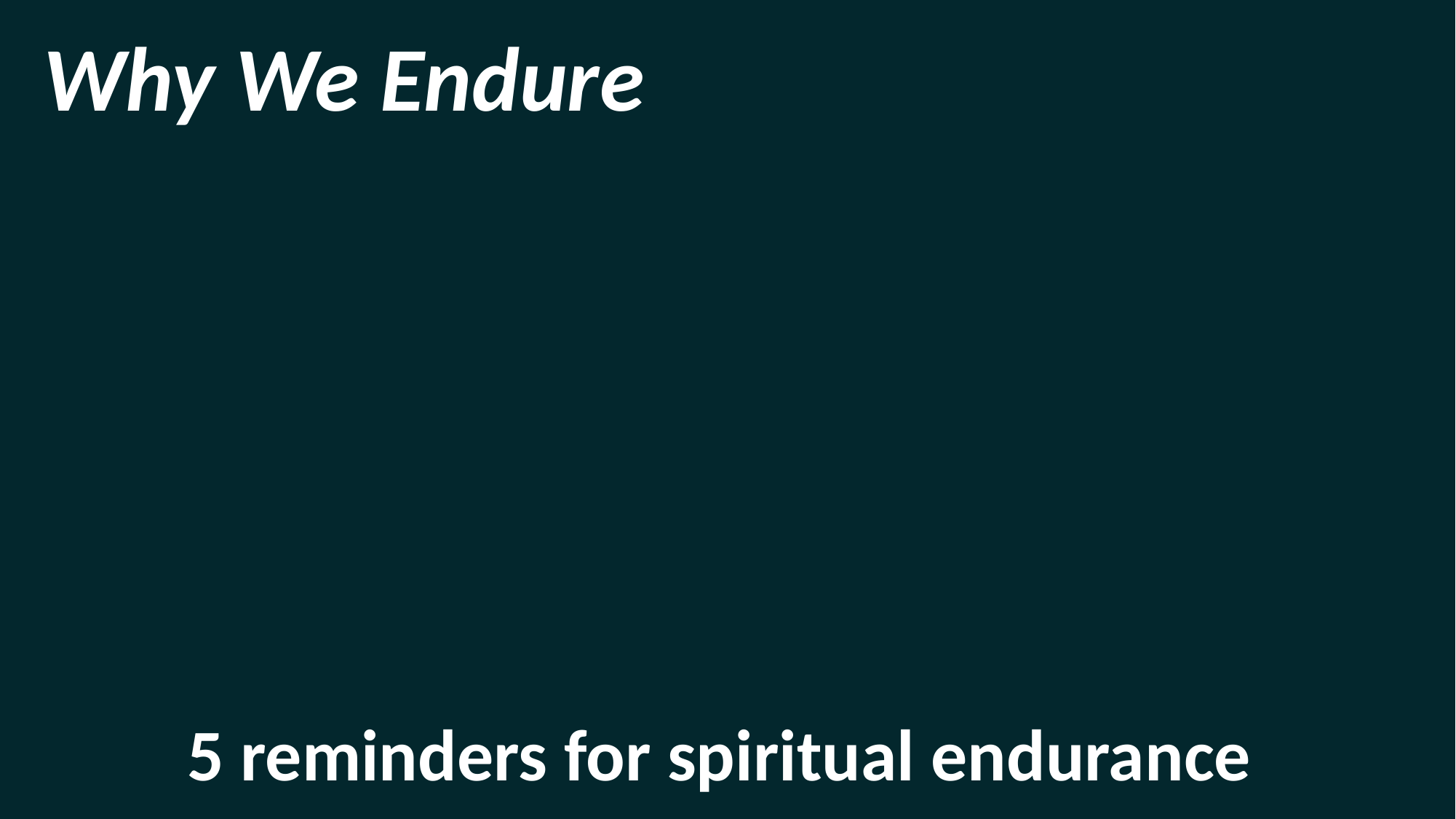

Why We Endure
5 reminders for spiritual endurance